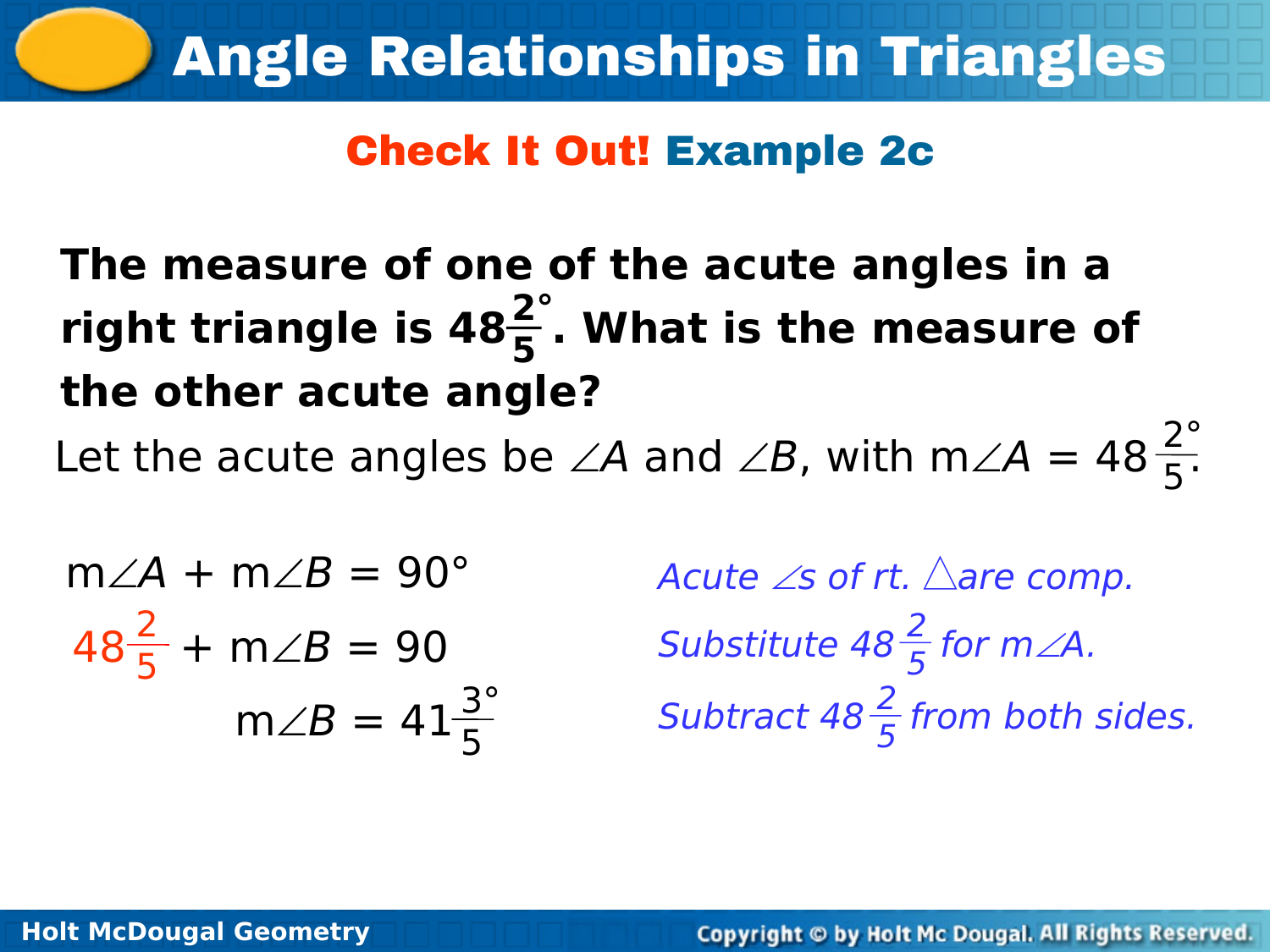

Check It Out! Example 2c
The measure of one of the acute angles in a right triangle is 48   . What is the measure of the other acute angle?
2° 5

2° 5

Let the acute angles be ∠A and ∠B, with m∠A = 48   .
m∠A + m∠B = 90°
Acute ∠s of rt.    are comp.

2 5

48    + m∠B = 90
2 5

Substitute 48    for m∠A.
3° 5

m∠B = 41
2 5

Subtract 48    from both sides.